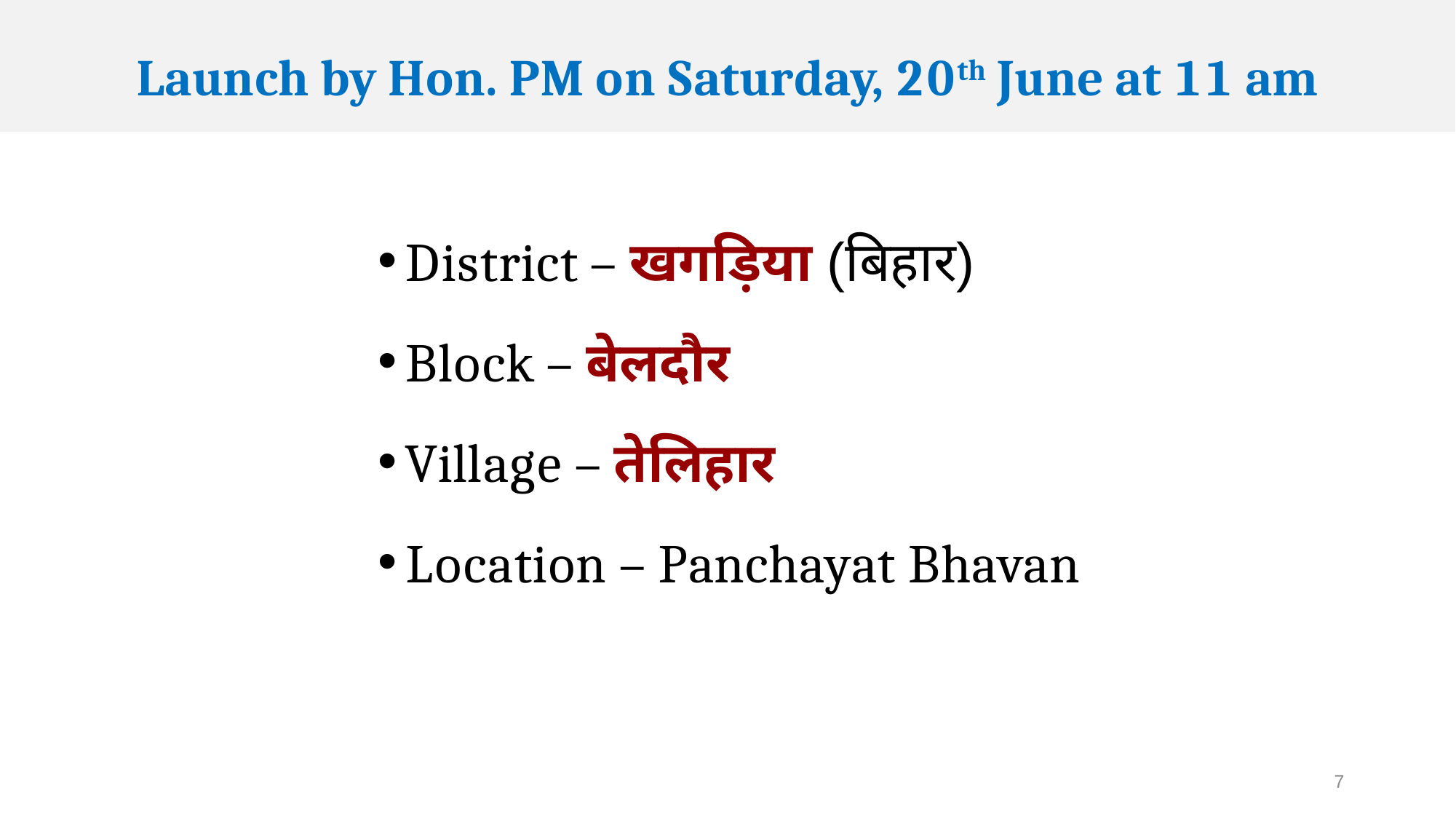

# Launch by Hon. PM on Saturday, 20th June at 11 am
District – खगड़िया (बिहार)
Block – बेलदौर
Village – तेलिहार
Location – Panchayat Bhavan

7